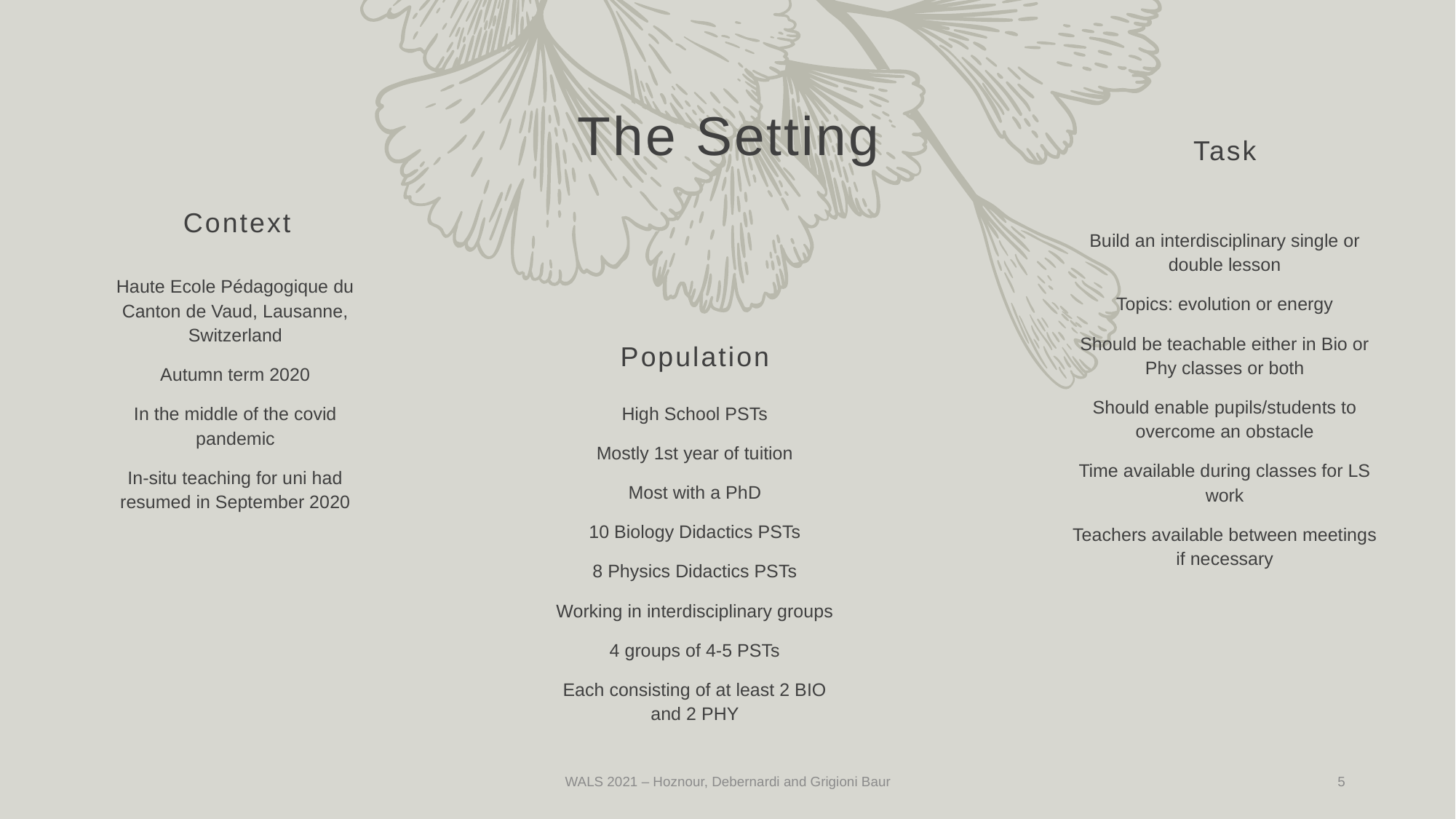

# The Setting
Task
Context
Build an interdisciplinary single or double lesson
Topics: evolution or energy
Should be teachable either in Bio or Phy classes or both
Should enable pupils/students to overcome an obstacle
Time available during classes for LS work
Teachers available between meetings if necessary
Haute Ecole Pédagogique du Canton de Vaud, Lausanne, Switzerland
Autumn term 2020
In the middle of the covid pandemic
In-situ teaching for uni had resumed in September 2020
Population
High School PSTs
Mostly 1st year of tuition
Most with a PhD
10 Biology Didactics PSTs
8 Physics Didactics PSTs
Working in interdisciplinary groups
4 groups of 4-5 PSTs
Each consisting of at least 2 BIO and 2 PHY
WALS 2021 – Hoznour, Debernardi and Grigioni Baur
5